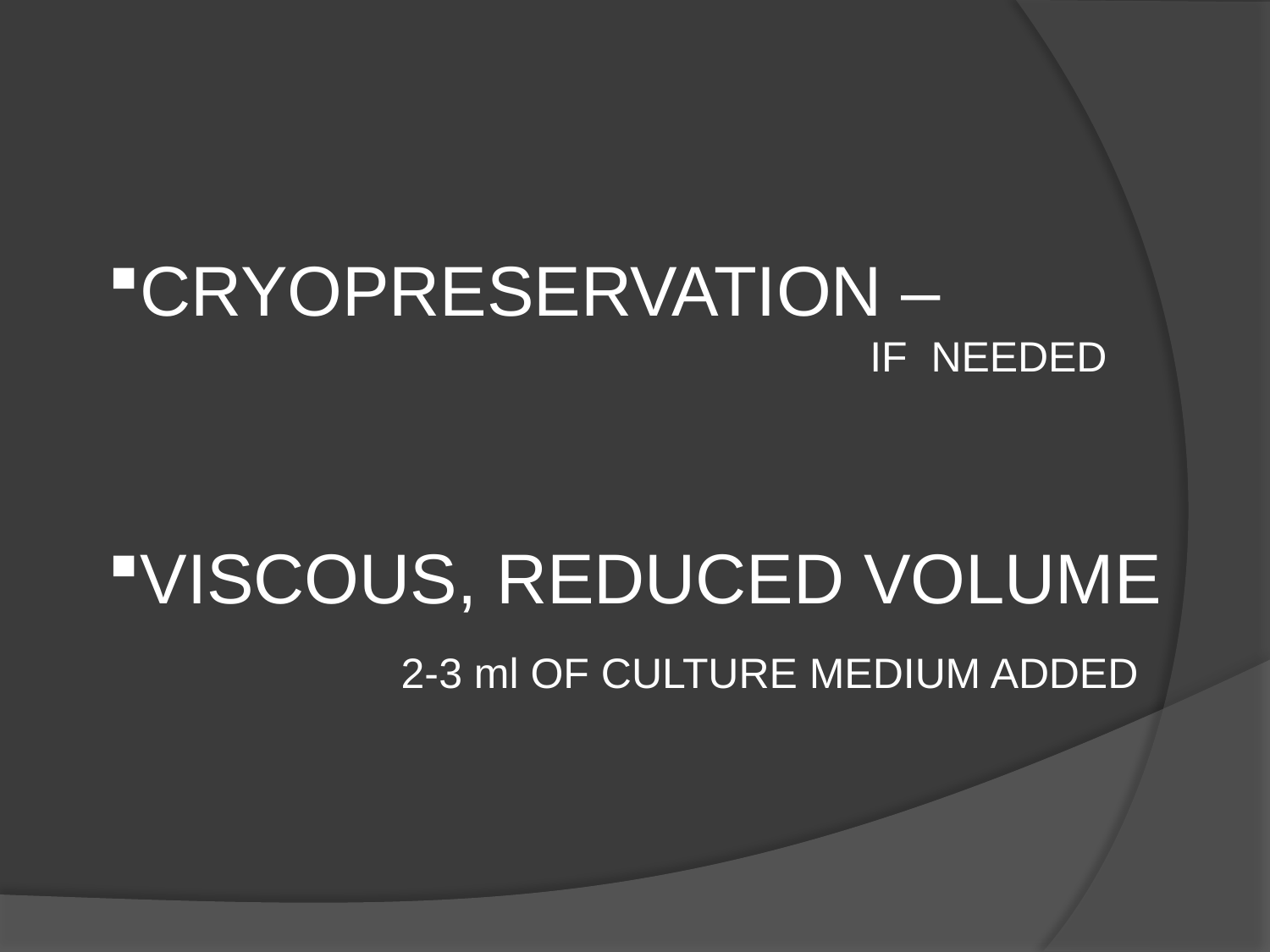

CRYOPRESERVATION –
						IF  NEEDED

VISCOUS, REDUCED VOLUME
 		  2-3 ml OF CULTURE MEDIUM ADDED